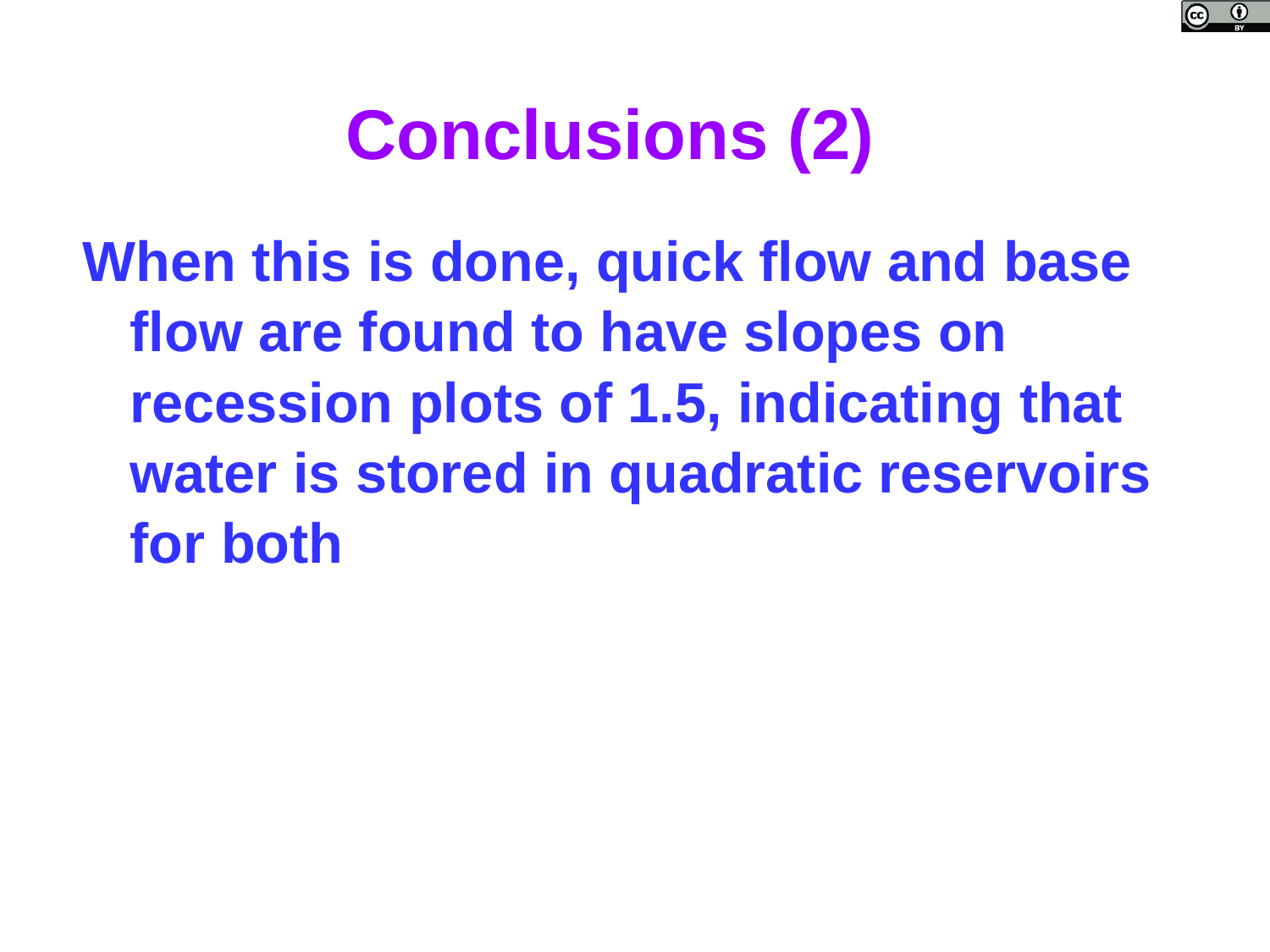

Conclusions (2)
When this is done, quick flow and base flow are found to have slopes on recession plots of 1.5, indicating that water is stored in quadratic reservoirs for both